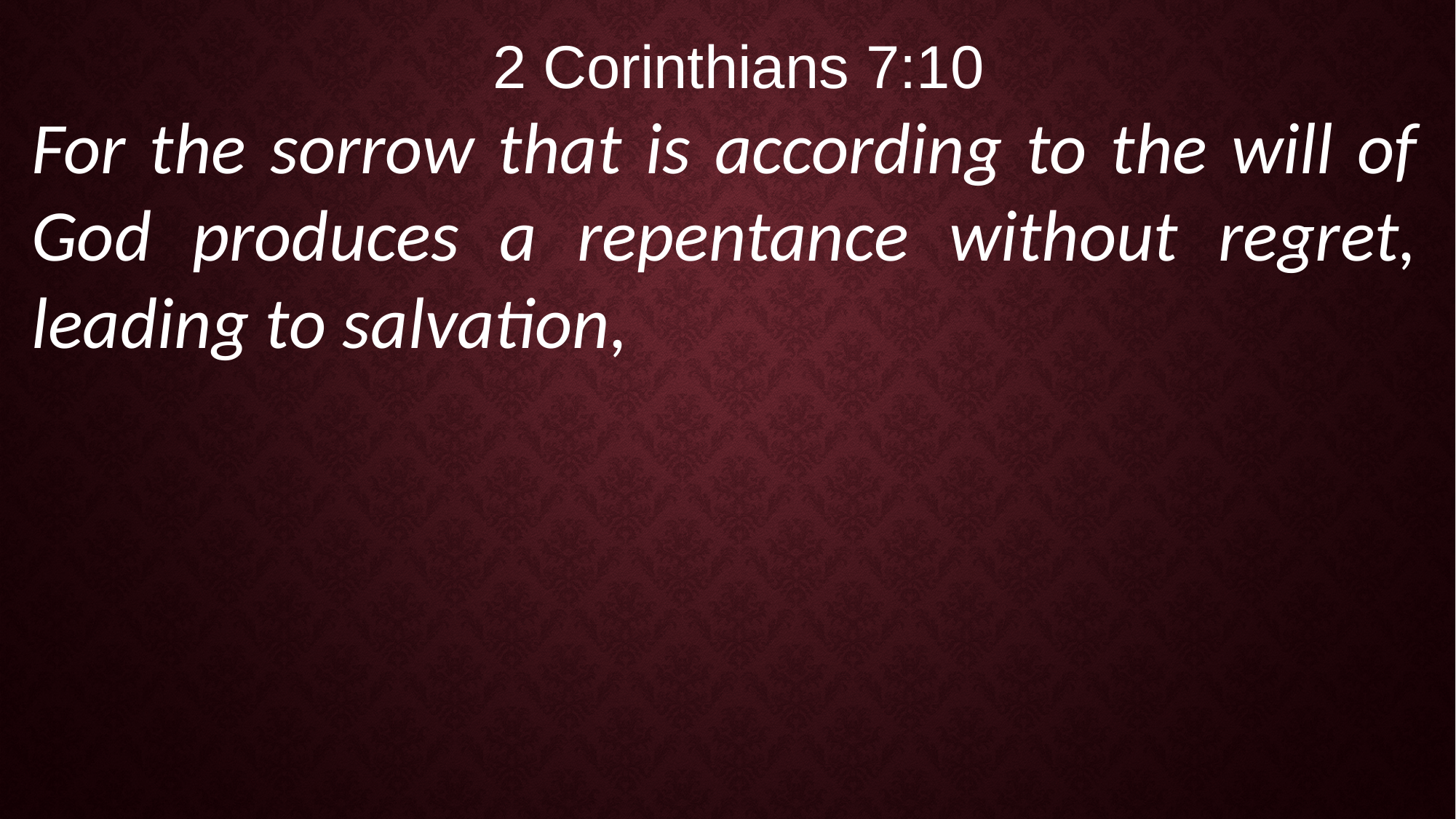

2 Corinthians 7:10

For the sorrow that is according to the will of God produces a repentance without regret, leading to salvation,